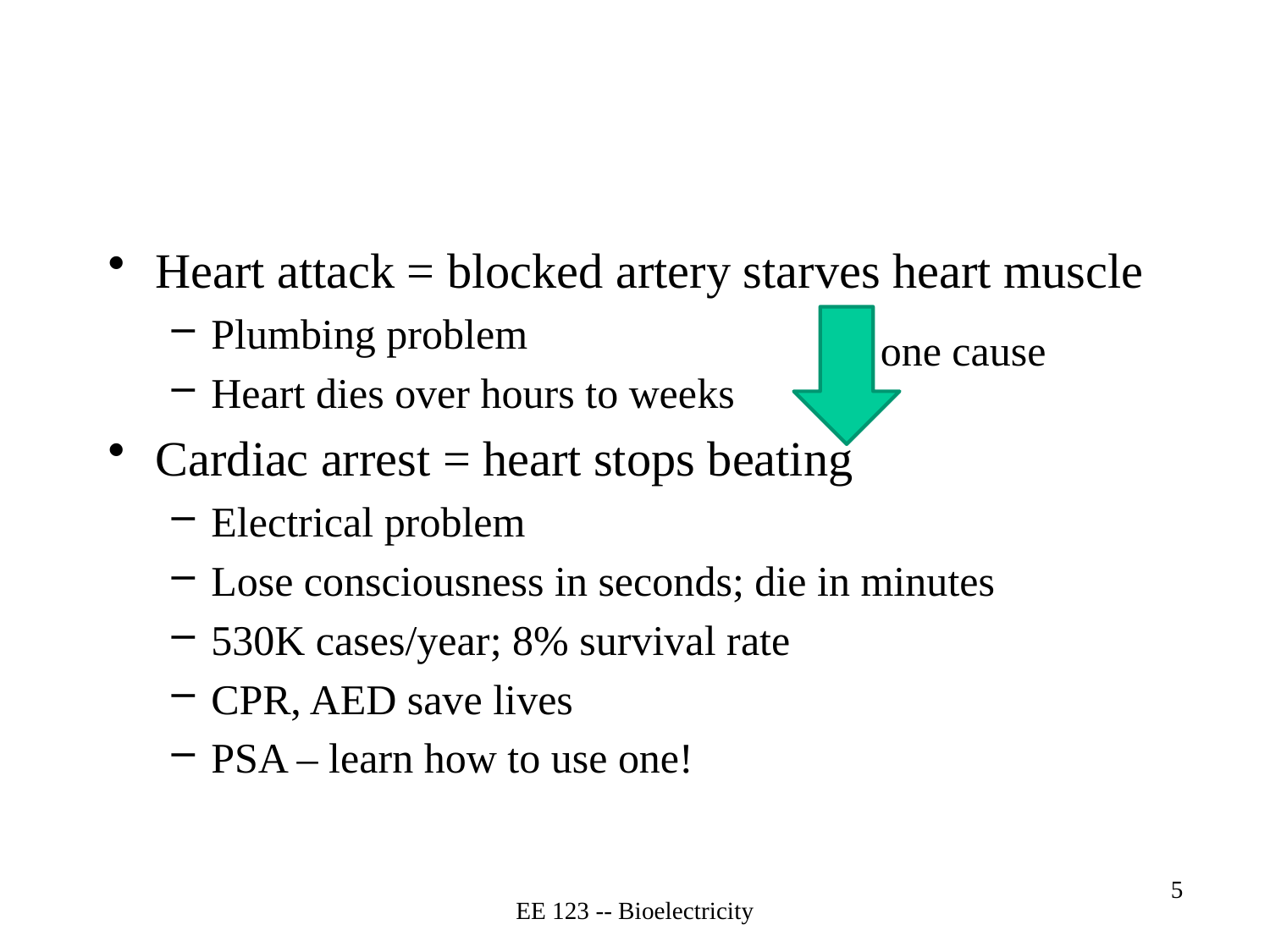

#
Heart attack = blocked artery starves heart muscle
Plumbing problem
Heart dies over hours to weeks
Cardiac arrest = heart stops beating
Electrical problem
Lose consciousness in seconds; die in minutes
530K cases/year; 8% survival rate
CPR, AED save lives
PSA – learn how to use one!

one cause
EE 123 -- Bioelectricity